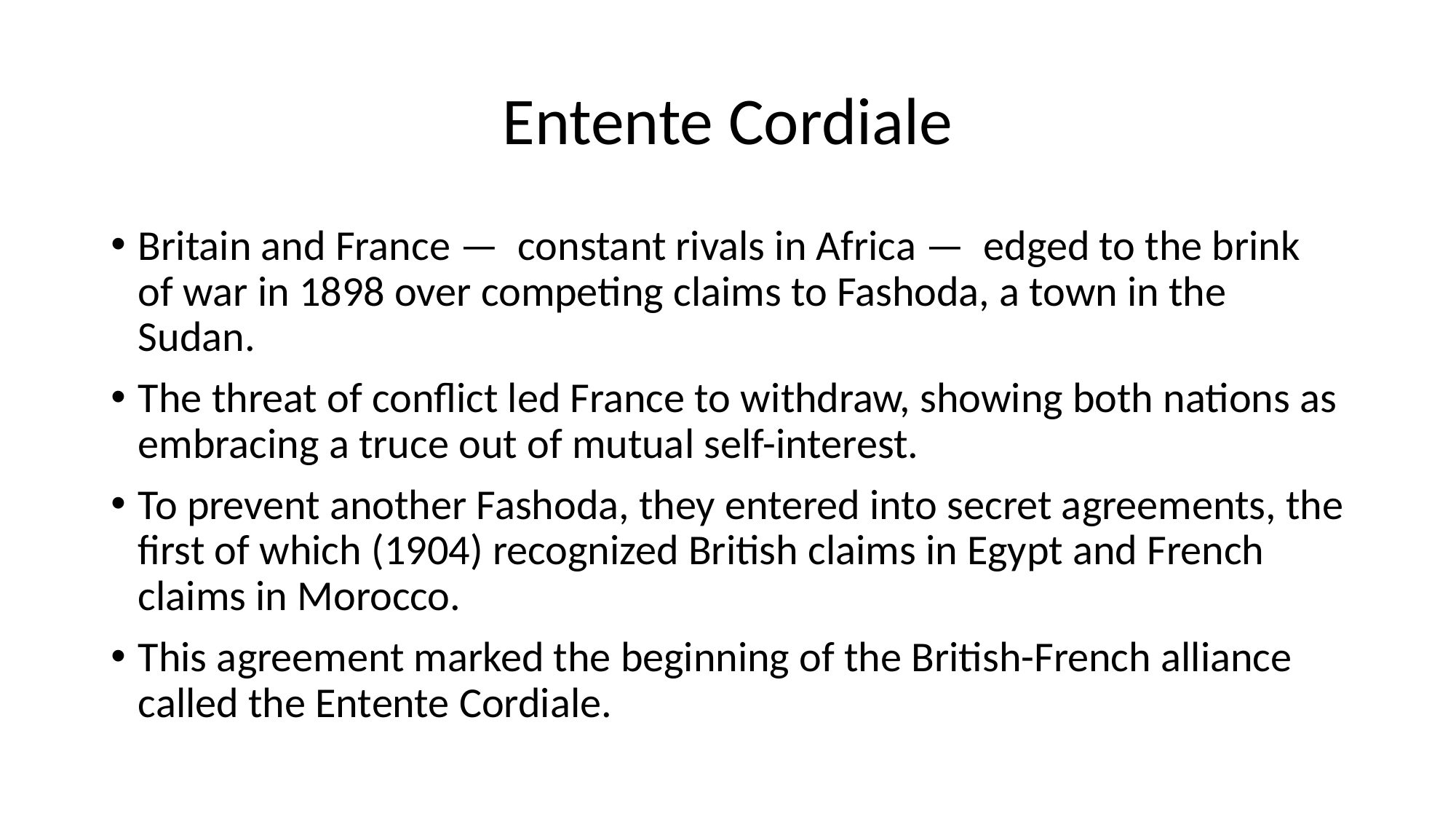

# Entente Cordiale
Britain and France —  constant rivals in Africa —  edged to the brink of war in 1898 over competing claims to Fashoda, a town in the Sudan.
The threat of conflict led France to withdraw, showing both nations as embracing a truce out of mutual self-interest.
To prevent another Fashoda, they entered into secret agreements, the first of which (1904) recognized British claims in Egypt and French claims in Morocco.
This agreement marked the beginning of the British-French alliance called the Entente Cordiale.